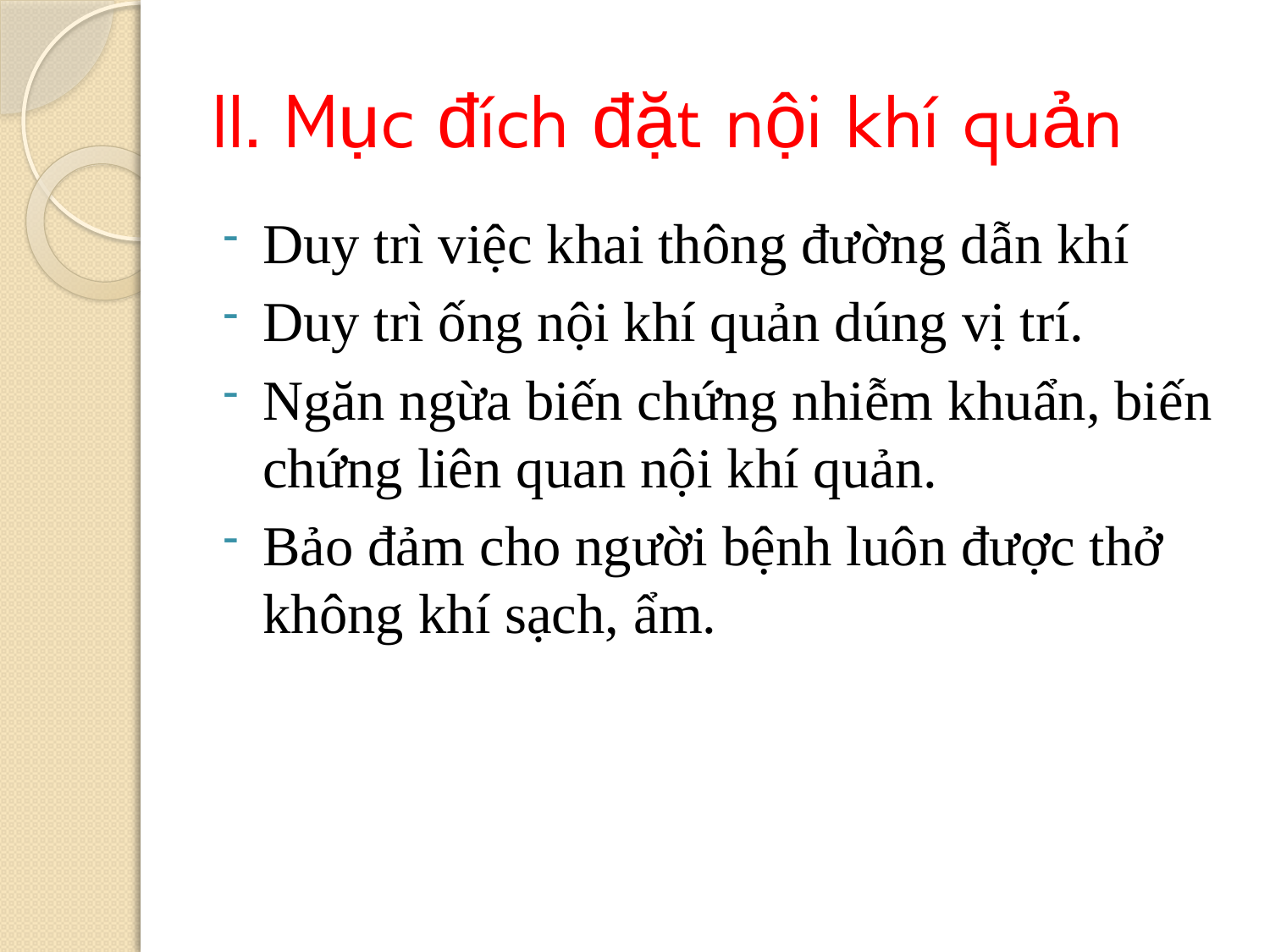

# II. Mục đích đặt nội khí quản
Duy trì việc khai thông đường dẫn khí
Duy trì ống nội khí quản dúng vị trí.
Ngăn ngừa biến chứng nhiễm khuẩn, biến chứng liên quan nội khí quản.
Bảo đảm cho người bệnh luôn được thở không khí sạch, ẩm.